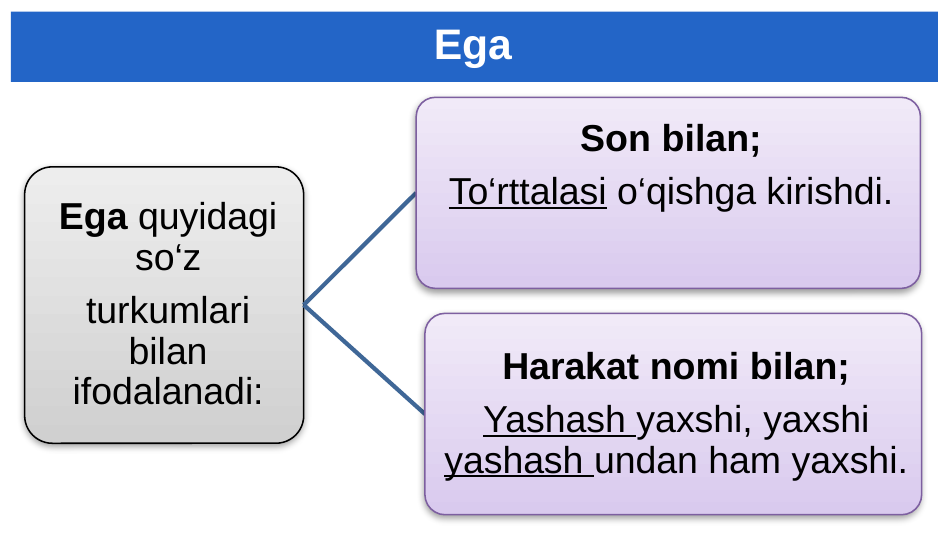

# Ega
Ega quyidagi so‘z
turkumlari bilan ifodalanadi:

Son bilan;
To‘rttalasi o‘qishga kirishdi.

Harakat nomi bilan;
Yashash yaxshi, yaxshi yashash undan ham yaxshi.